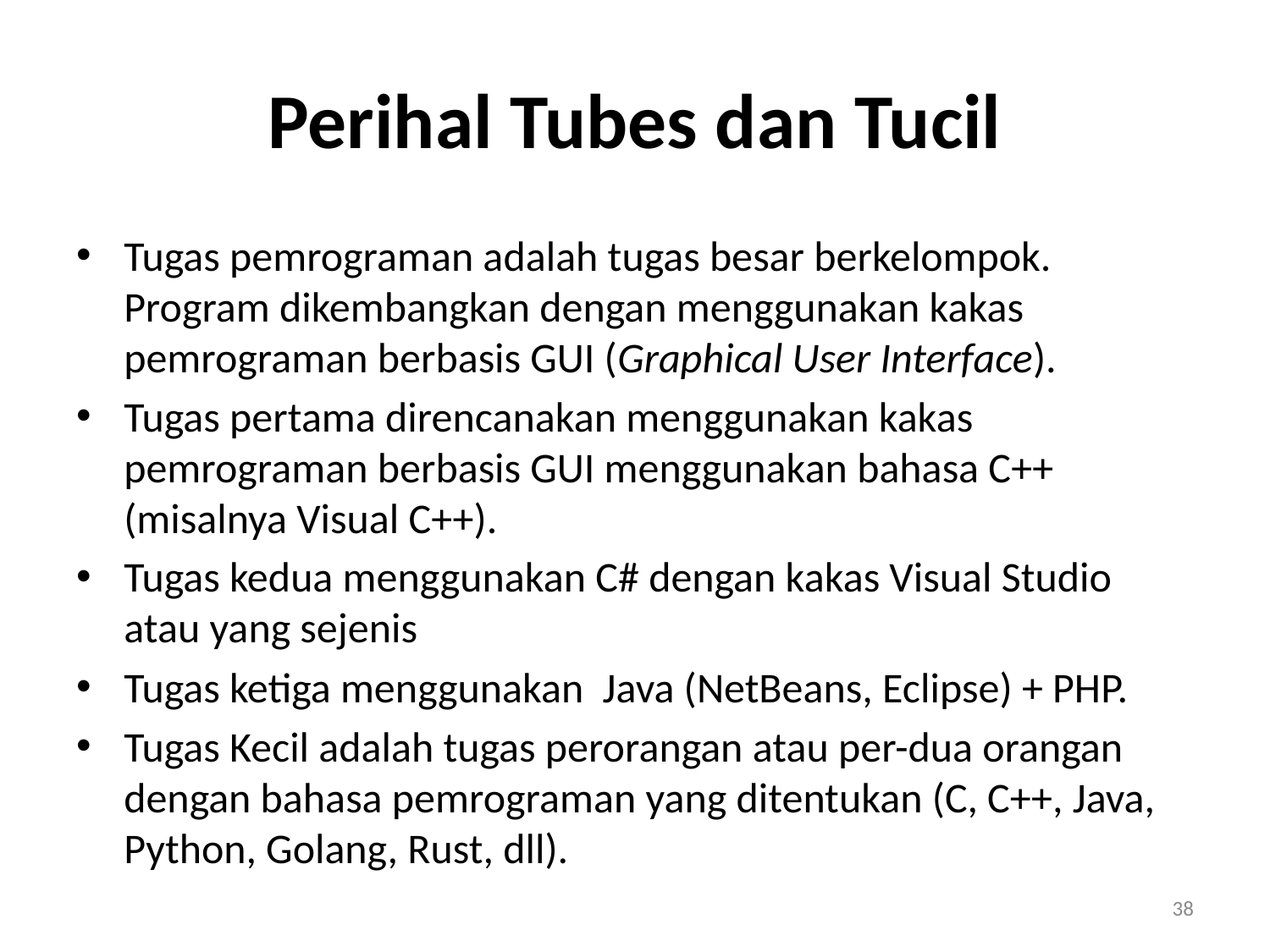

# Perihal Tubes dan Tucil
Tugas pemrograman adalah tugas besar berkelompok. Program dikembangkan dengan menggunakan kakas pemrograman berbasis GUI (Graphical User Interface).
Tugas pertama direncanakan menggunakan kakas pemrograman berbasis GUI menggunakan bahasa C++ (misalnya Visual C++).
Tugas kedua menggunakan C# dengan kakas Visual Studio atau yang sejenis
Tugas ketiga menggunakan  Java (NetBeans, Eclipse) + PHP.
Tugas Kecil adalah tugas perorangan atau per-dua orangan dengan bahasa pemrograman yang ditentukan (C, C++, Java, Python, Golang, Rust, dll).

38